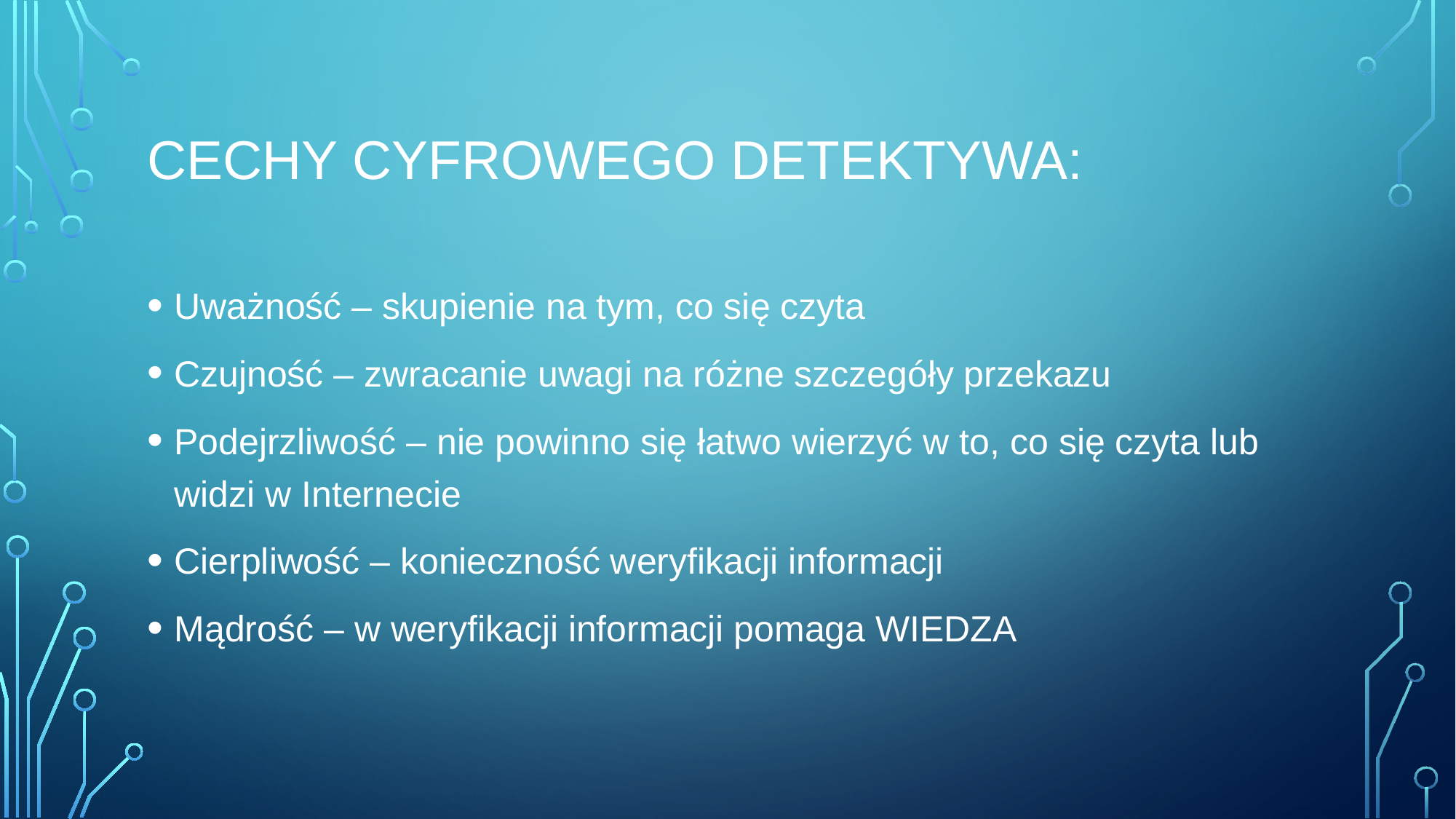

# Cechy cyfrowego detektywa:
Uważność – skupienie na tym, co się czyta
Czujność – zwracanie uwagi na różne szczegóły przekazu
Podejrzliwość – nie powinno się łatwo wierzyć w to, co się czyta lub widzi w Internecie
Cierpliwość – konieczność weryfikacji informacji
Mądrość – w weryfikacji informacji pomaga WIEDZA